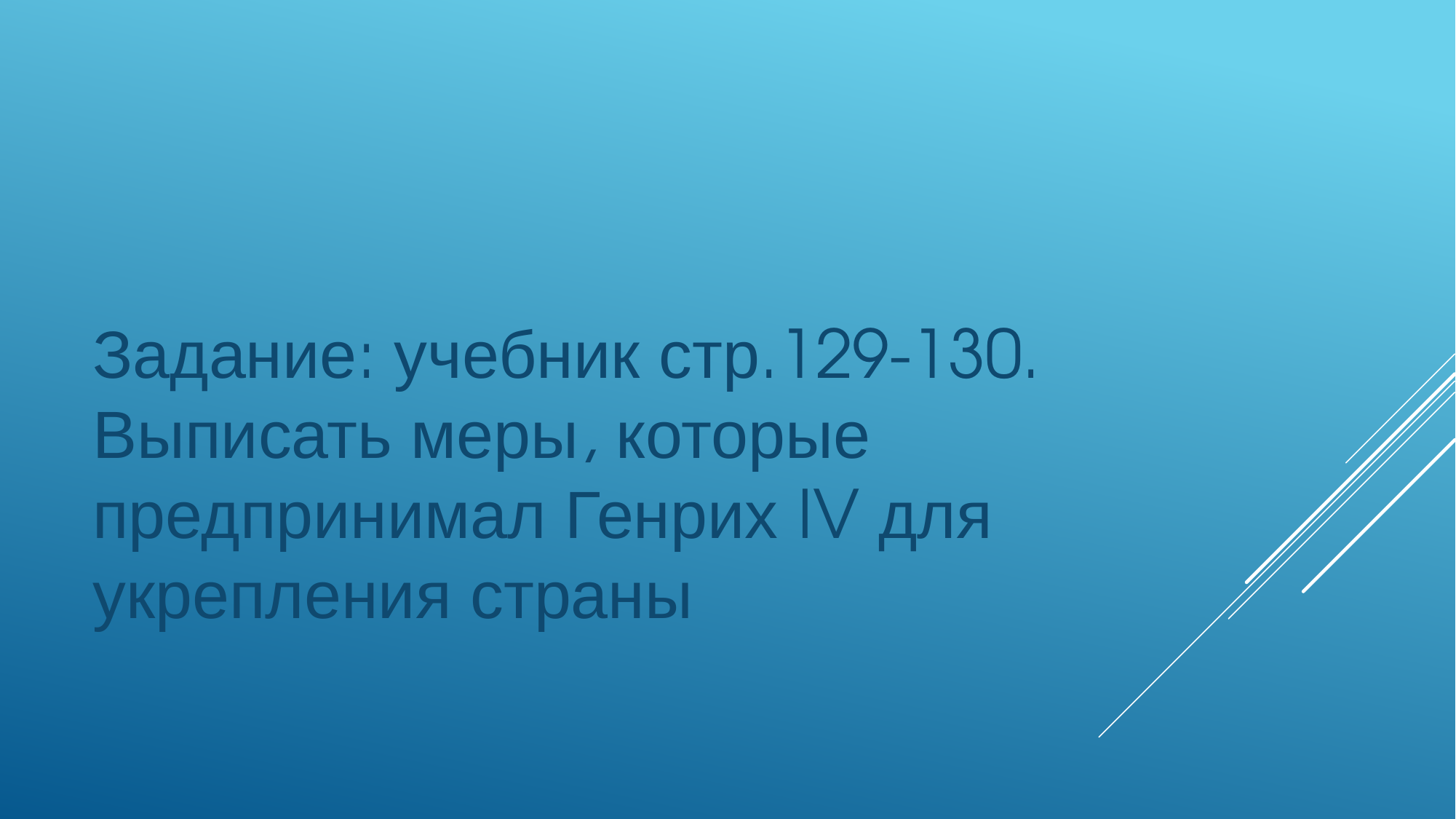

#
Задание: учебник стр.129-130. Выписать меры, которые предпринимал Генрих IV для укрепления страны